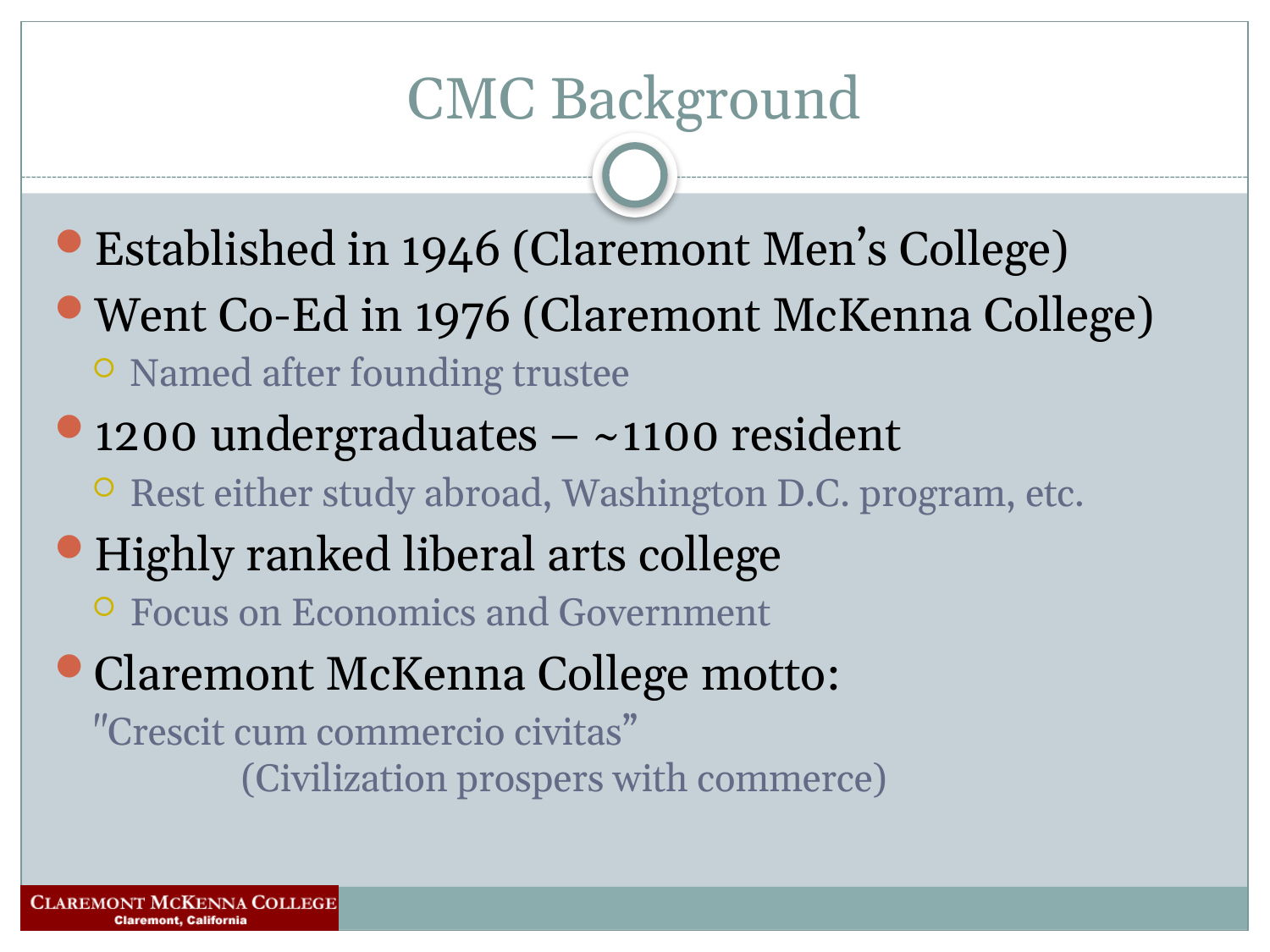

# CMC Background
Established in 1946 (Claremont Men’s College)
Went Co-Ed in 1976 (Claremont McKenna College)
Named after founding trustee
1200 undergraduates – ~1100 resident
Rest either study abroad, Washington D.C. program, etc.
Highly ranked liberal arts college
Focus on Economics and Government
Claremont McKenna College motto:
"Crescit cum commercio civitas”
			            (Civilization prospers with commerce)